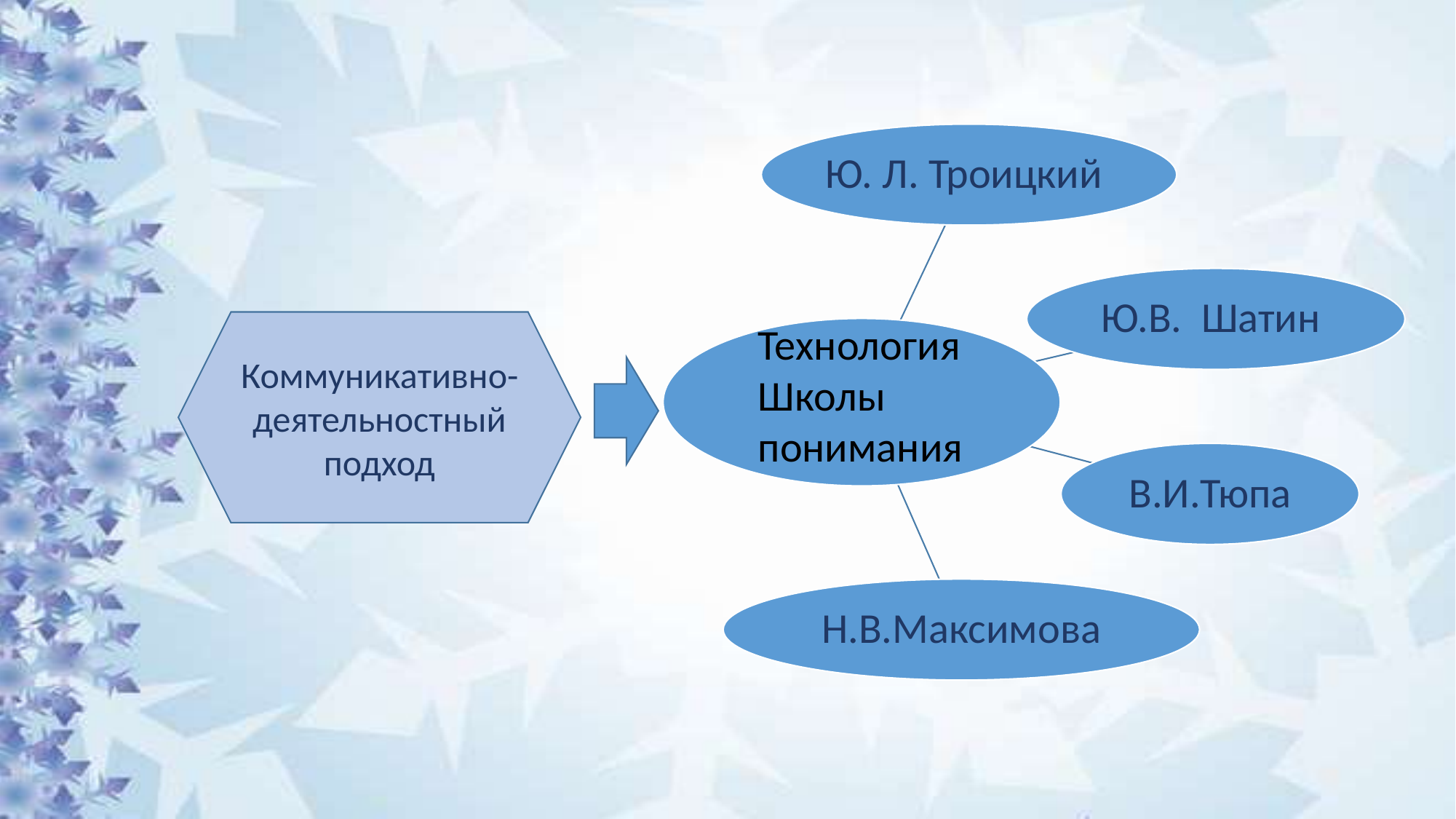

Ю. Л. Троицкий
Ю.В.  Шатин
В.И.Тюпа
Н.В.Максимова
Коммуникативно-деятельностный подход
Технология Школы понимания